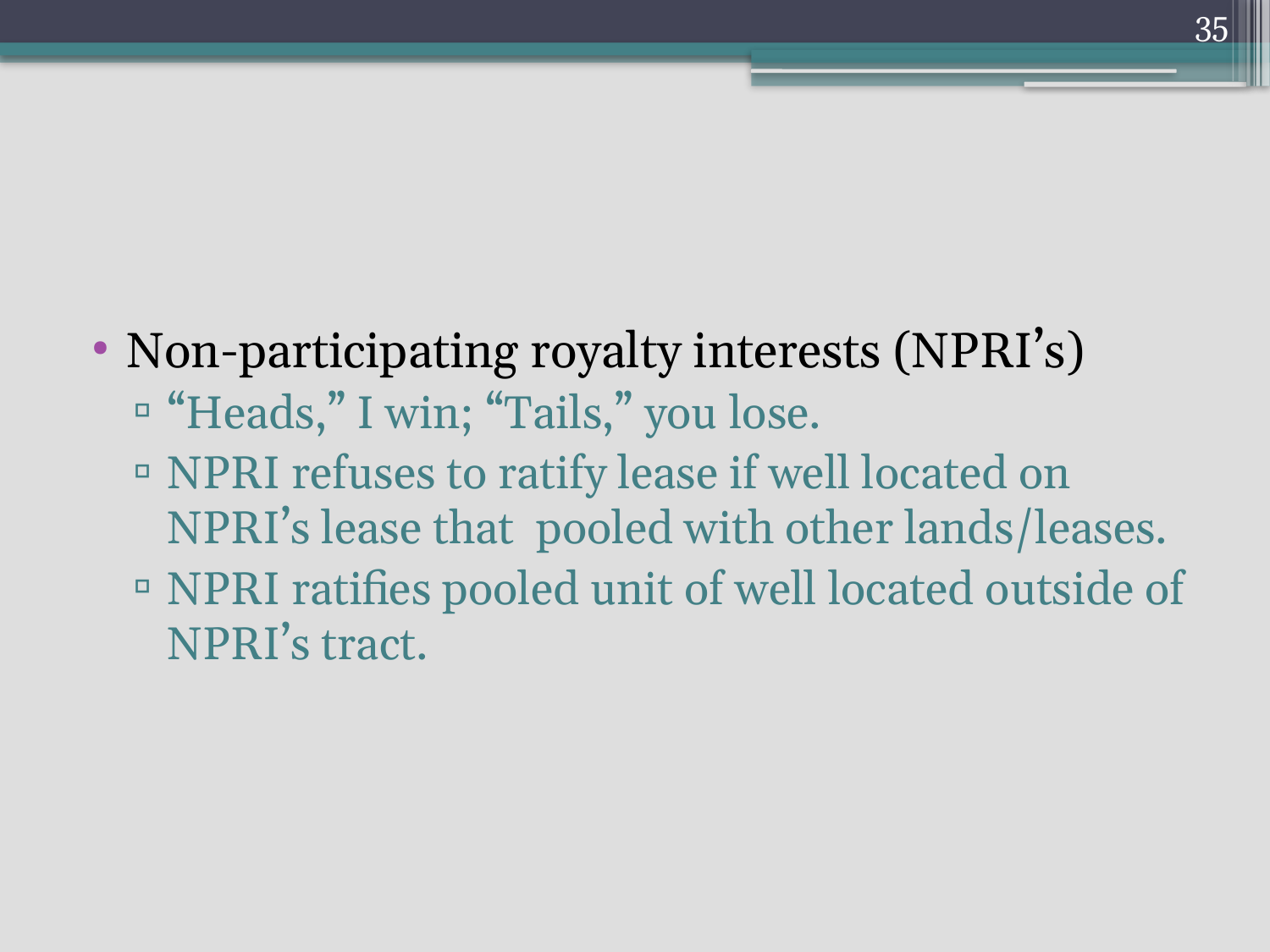

35
Non-participating royalty interests (NPRI’s)
“Heads,” I win; “Tails,” you lose.
NPRI refuses to ratify lease if well located on NPRI’s lease that  pooled with other lands/leases.
NPRI ratifies pooled unit of well located outside of NPRI’s tract.